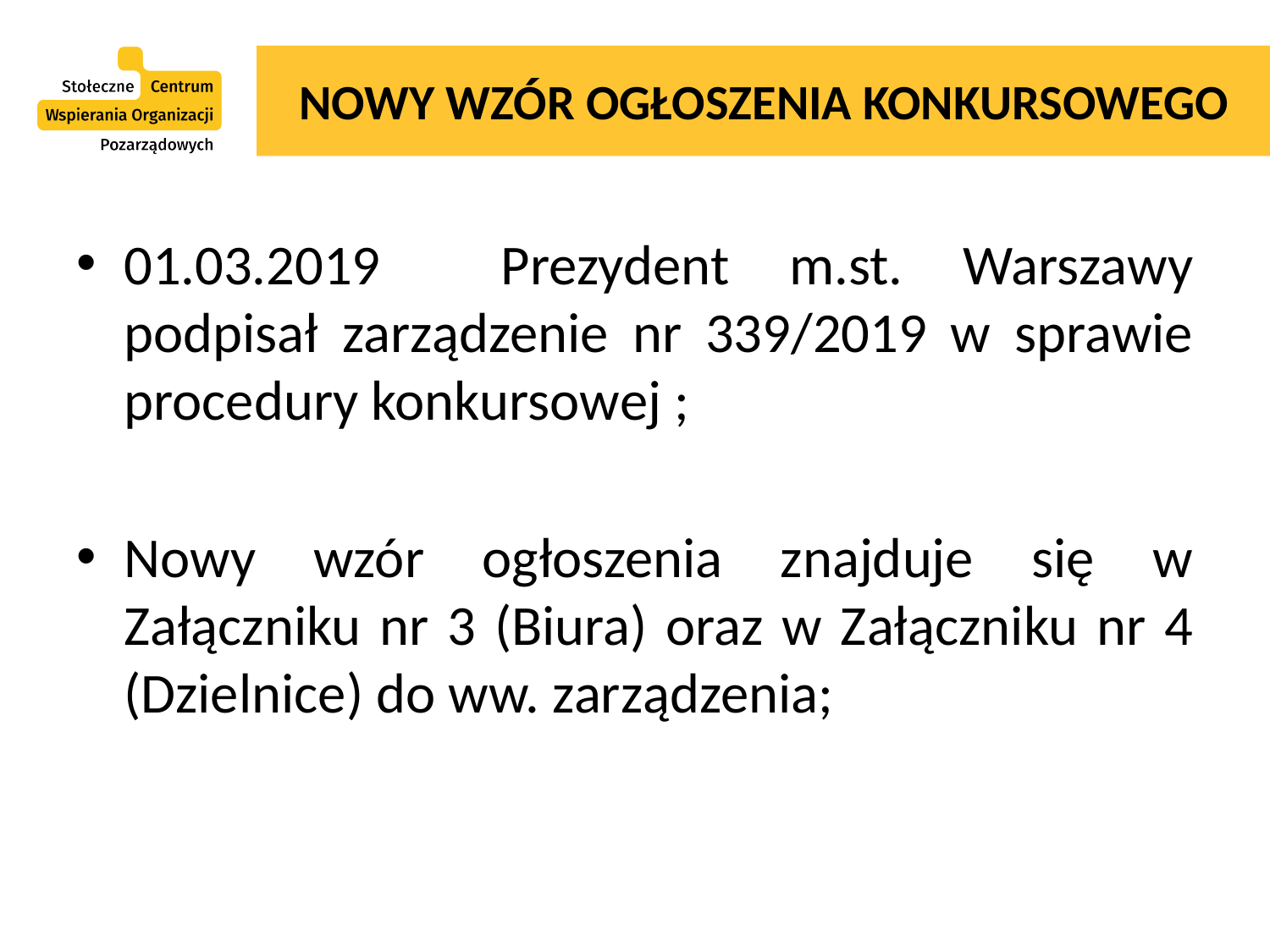

# NOWY WZÓR OGŁOSZENIA KONKURSOWEGO
01.03.2019  Prezydent m.st. Warszawy podpisał zarządzenie nr 339/2019 w sprawie procedury konkursowej ;

Nowy wzór ogłoszenia znajduje się w Załączniku nr 3 (Biura) oraz w Załączniku nr 4 (Dzielnice) do ww. zarządzenia;